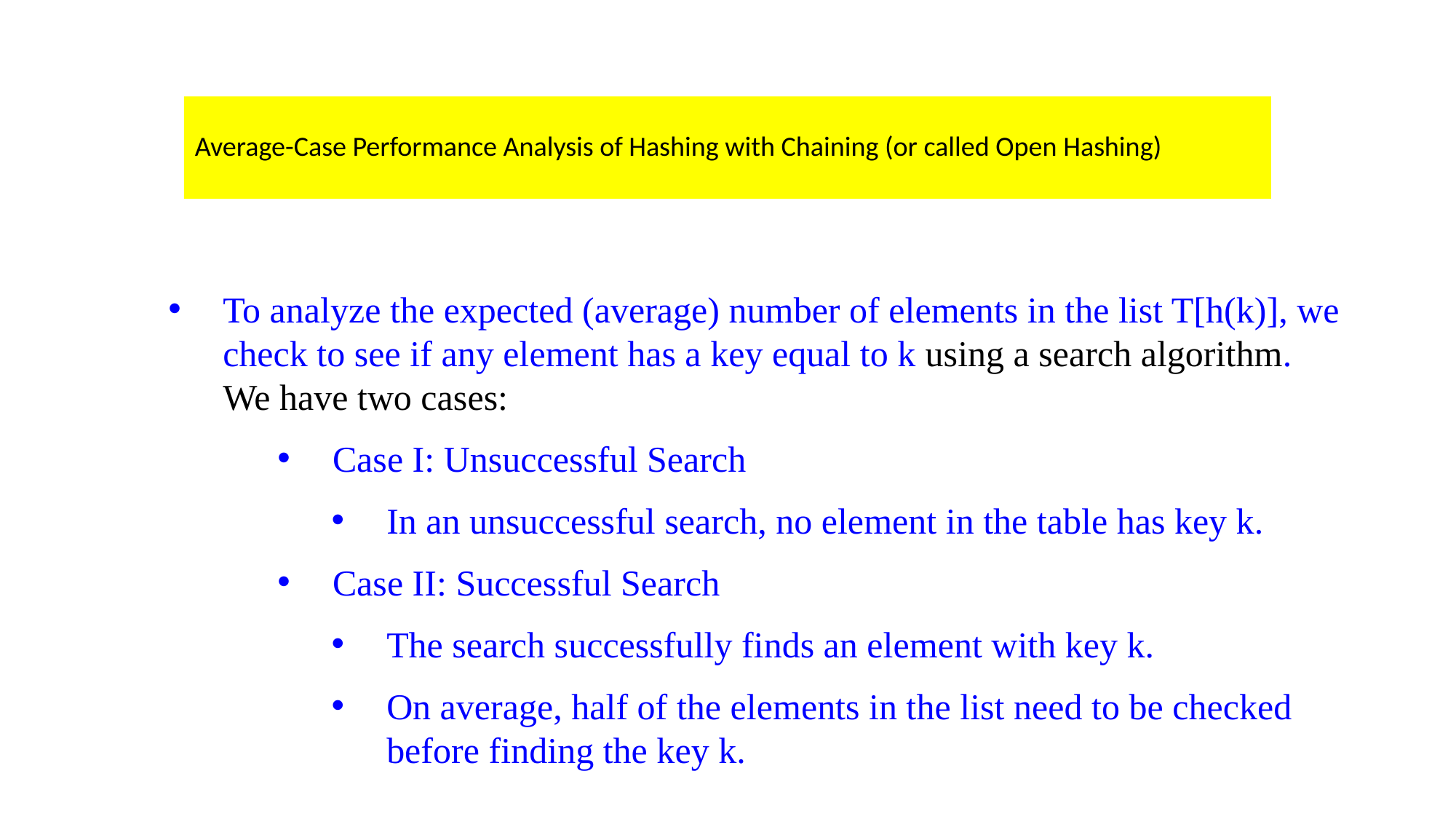

# Average-Case Performance Analysis of Hashing with Chaining (or called Open Hashing)
To analyze the expected (average) number of elements in the list T[h(k)], we check to see if any element has a key equal to k using a search algorithm.  We have two cases:
Case I: Unsuccessful Search
In an unsuccessful search, no element in the table has key k.
Case II: Successful Search
The search successfully finds an element with key k.
On average, half of the elements in the list need to be checked before finding the key k.